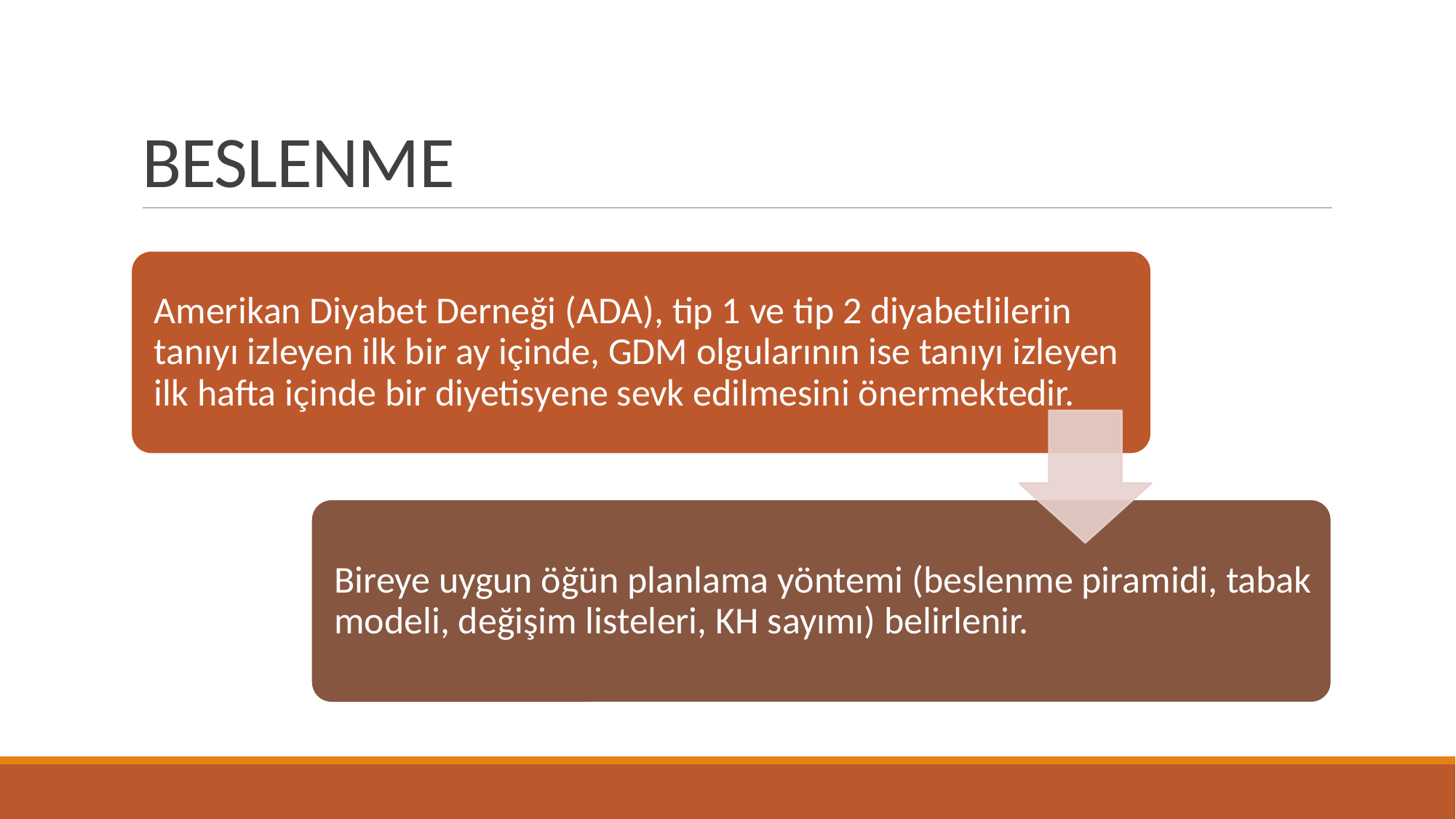

# BESLENME
Amerikan Diyabet Derneği (ADA), tip 1 ve tip 2 diyabetlilerin tanıyı izleyen ilk bir ay içinde, GDM olgularının ise tanıyı izleyen ilk hafta içinde bir diyetisyene sevk edilmesini önermektedir.
Bireye uygun öğün planlama yöntemi (beslenme piramidi, tabak modeli, değişim listeleri, KH sayımı) belirlenir.